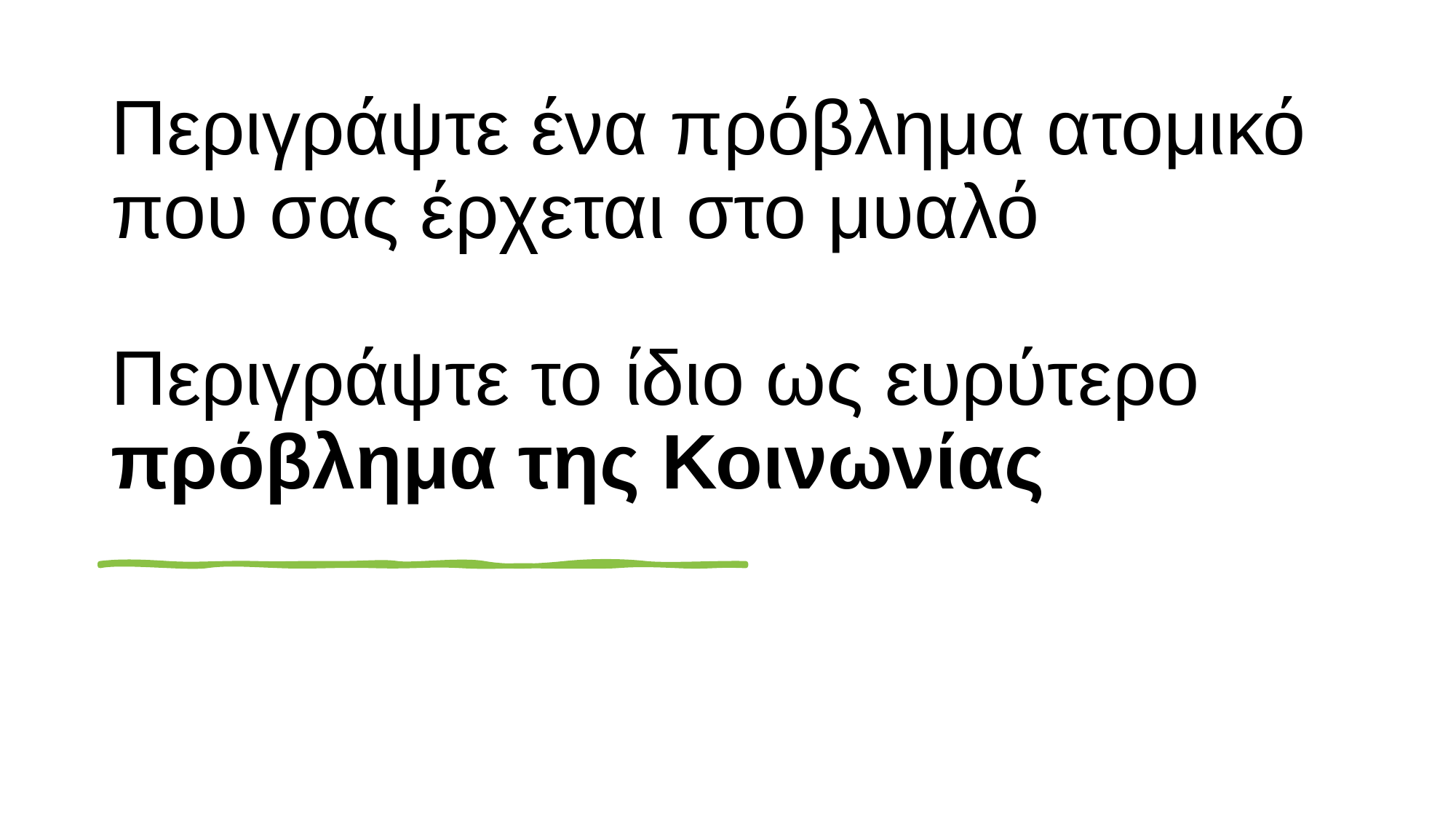

# Περιγράψτε ένα πρόβλημα ατομικό που σας έρχεται στο μυαλό Περιγράψτε το ίδιο ως ευρύτερο πρόβλημα της Κοινωνίας